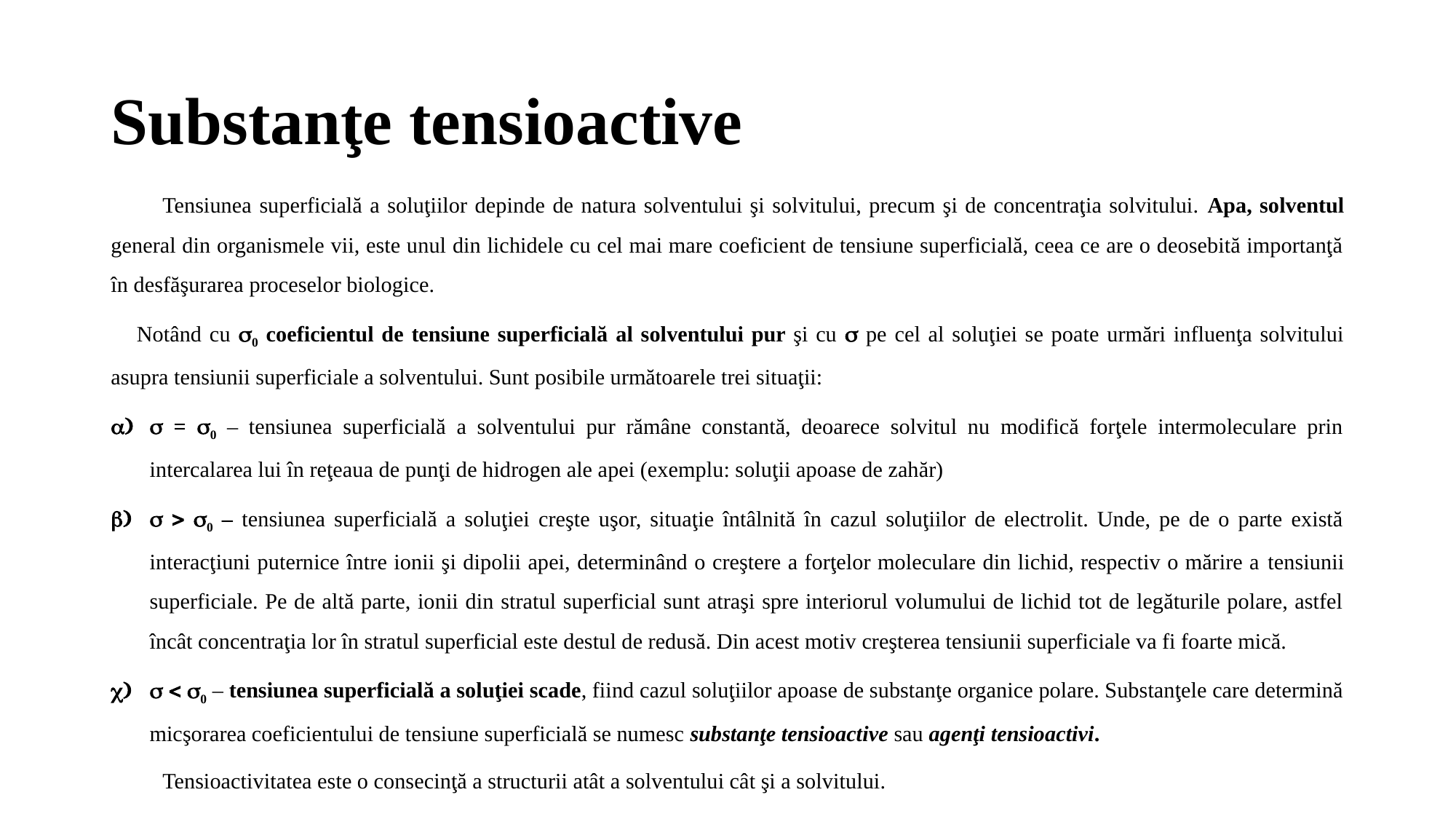

# Substanţe tensioactive
Tensiunea superficială a soluţiilor depinde de natura solventului şi solvitului, precum şi de concentraţia solvitului. Apa, solventul general din organismele vii, este unul din lichidele cu cel mai mare coeficient de tensiune superficială, ceea ce are o deosebită importanţă în desfăşurarea proceselor biologice.
Notând cu σ0 coeficientul de tensiune superficială al solventului pur şi cu σ pe cel al soluţiei se poate urmări influenţa solvitului asupra tensiunii superficiale a solventului. Sunt posibile următoarele trei situaţii:
σ = σ0 – tensiunea superficială a solventului pur rămâne constantă, deoarece solvitul nu modifică forţele intermoleculare prin intercalarea lui în reţeaua de punţi de hidrogen ale apei (exemplu: soluţii apoase de zahăr)
σ > σ0 – tensiunea superficială a soluţiei creşte uşor, situaţie întâlnită în cazul soluţiilor de electrolit. Unde, pe de o parte există interacţiuni puternice între ionii şi dipolii apei, determinând o creştere a forţelor moleculare din lichid, respectiv o mărire a tensiunii superficiale. Pe de altă parte, ionii din stratul superficial sunt atraşi spre interiorul volumului de lichid tot de legăturile polare, astfel încât concentraţia lor în stratul superficial este destul de redusă. Din acest motiv creşterea tensiunii superficiale va fi foarte mică.
σ < σ0 – tensiunea superficială a soluţiei scade, fiind cazul soluţiilor apoase de substanţe organice polare. Substanţele care determină micşorarea coeficientului de tensiune superficială se numesc substanţe tensioactive sau agenţi tensioactivi.
Tensioactivitatea este o consecinţă a structurii atât a solventului cât şi a solvitului.